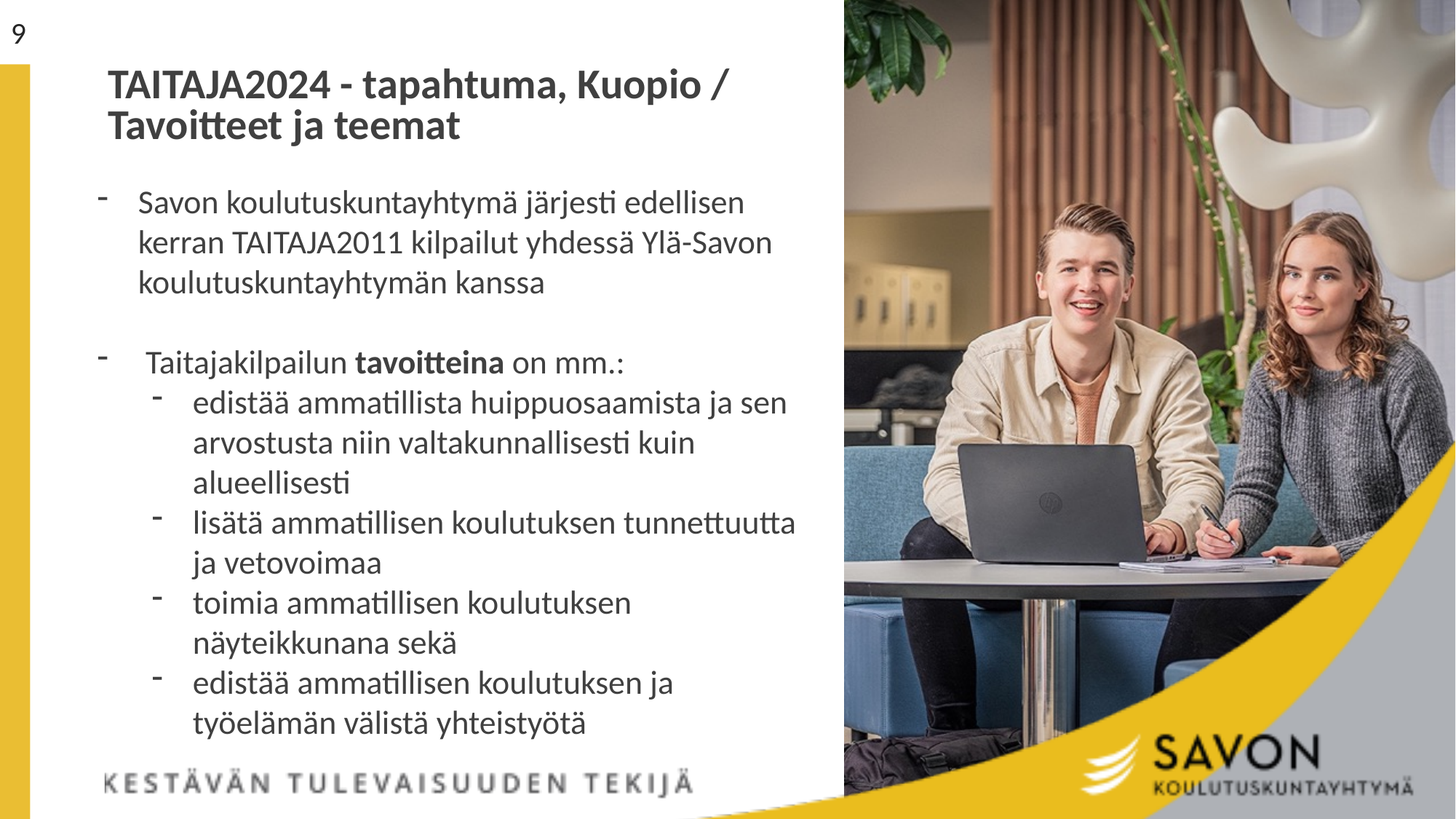

9
TAITAJA2024 - tapahtuma, Kuopio / Tavoitteet ja teemat
Savon koulutuskuntayhtymä järjesti edellisen kerran TAITAJA2011 kilpailut yhdessä Ylä-Savon koulutuskuntayhtymän kanssa

 Taitajakilpailun tavoitteina on mm.:
edistää ammatillista huippuosaamista ja sen arvostusta niin valtakunnallisesti kuin alueellisesti
lisätä ammatillisen koulutuksen tunnettuutta ja vetovoimaa
toimia ammatillisen koulutuksen näyteikkunana sekä
edistää ammatillisen koulutuksen ja työelämän välistä yhteistyötä